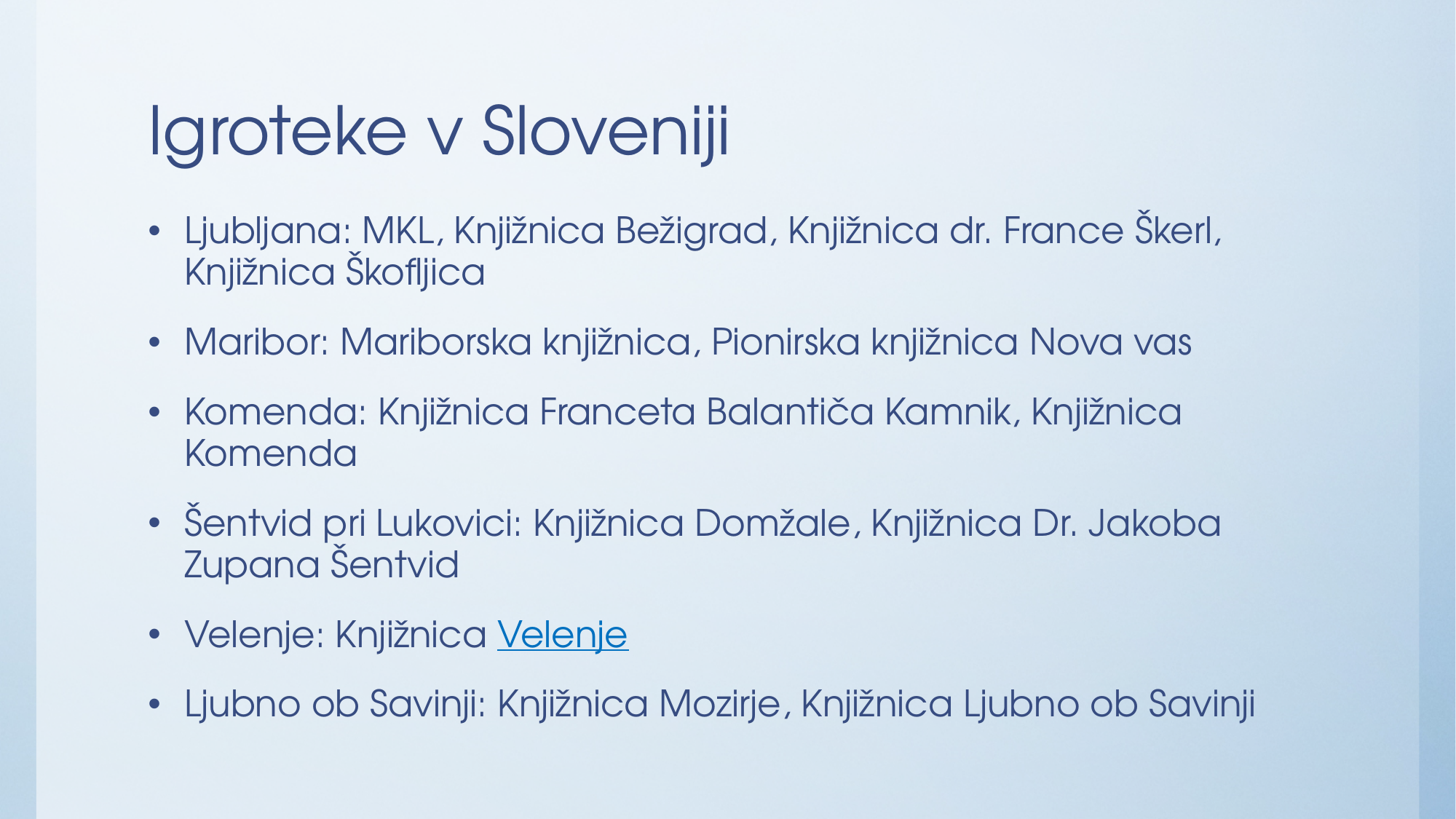

# Igroteke v Sloveniji
Ljubljana: MKL, Knjižnica Bežigrad, Knjižnica dr. France Škerl, Knjižnica Škofljica
Maribor: Mariborska knjižnica, Pionirska knjižnica Nova vas
Komenda: Knjižnica Franceta Balantiča Kamnik, Knjižnica Komenda
Šentvid pri Lukovici: Knjižnica Domžale, Knjižnica Dr. Jakoba Zupana Šentvid
Velenje: Knjižnica Velenje
Ljubno ob Savinji: Knjižnica Mozirje, Knjižnica Ljubno ob Savinji